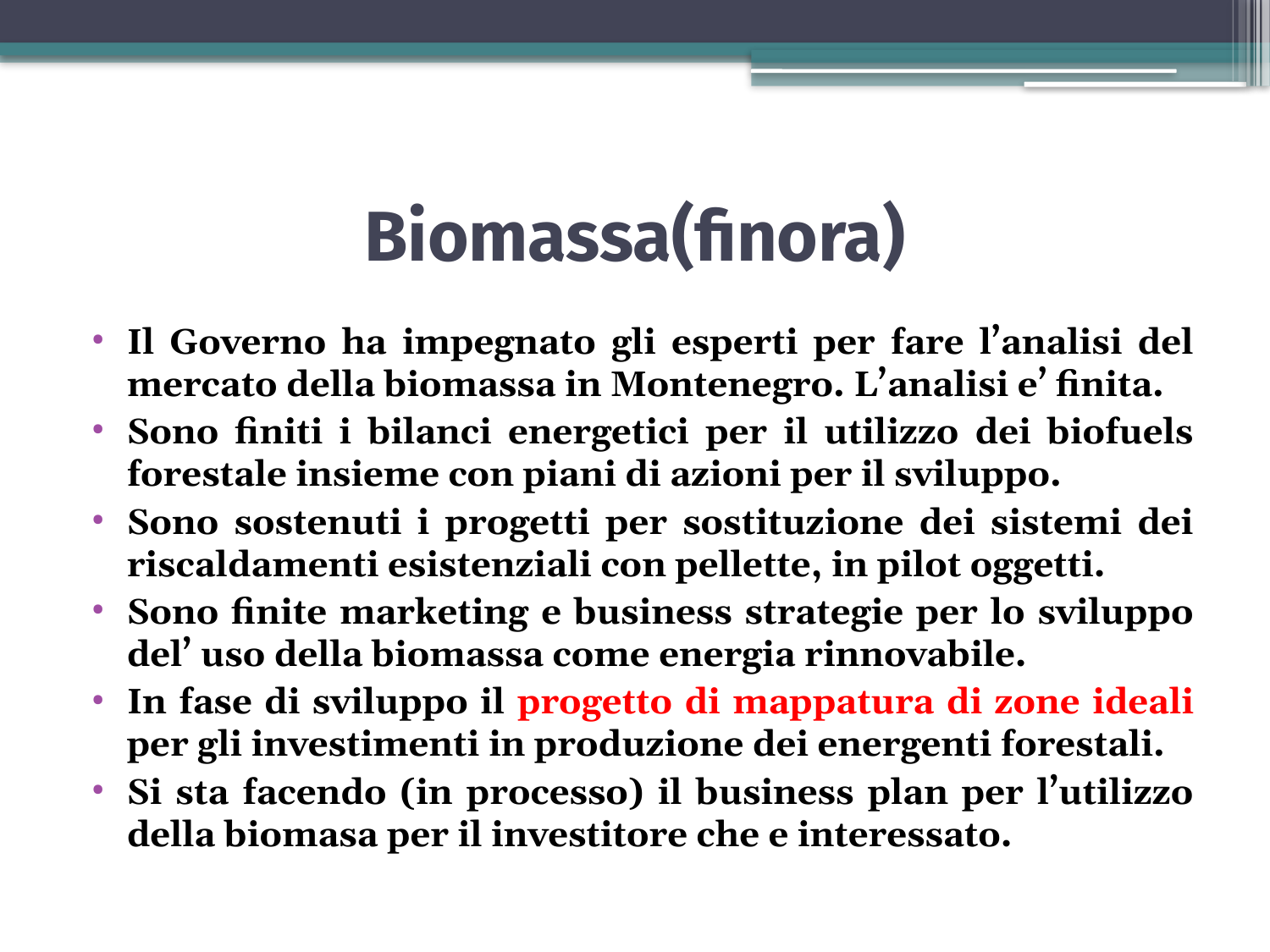

# Biomassa(finora)
Il Governo ha impegnato gli esperti per fare l’analisi del mercato della biomassa in Montenegro. L’analisi e’ finita.
Sono finiti i bilanci energetici per il utilizzo dei biofuels forestale insieme con piani di azioni per il sviluppo.
Sono sostenuti i progetti per sostituzione dei sistemi dei riscaldamenti esistenziali con pellette, in pilot oggetti.
Sono finite marketing e business strategie per lo sviluppo del’ uso della biomassa come energia rinnovabile.
In fase di sviluppo il progetto di mappatura di zone ideali per gli investimenti in produzione dei energenti forestali.
Si sta facendo (in processo) il business plan per l’utilizzo della biomasa per il investitore che e interessato.